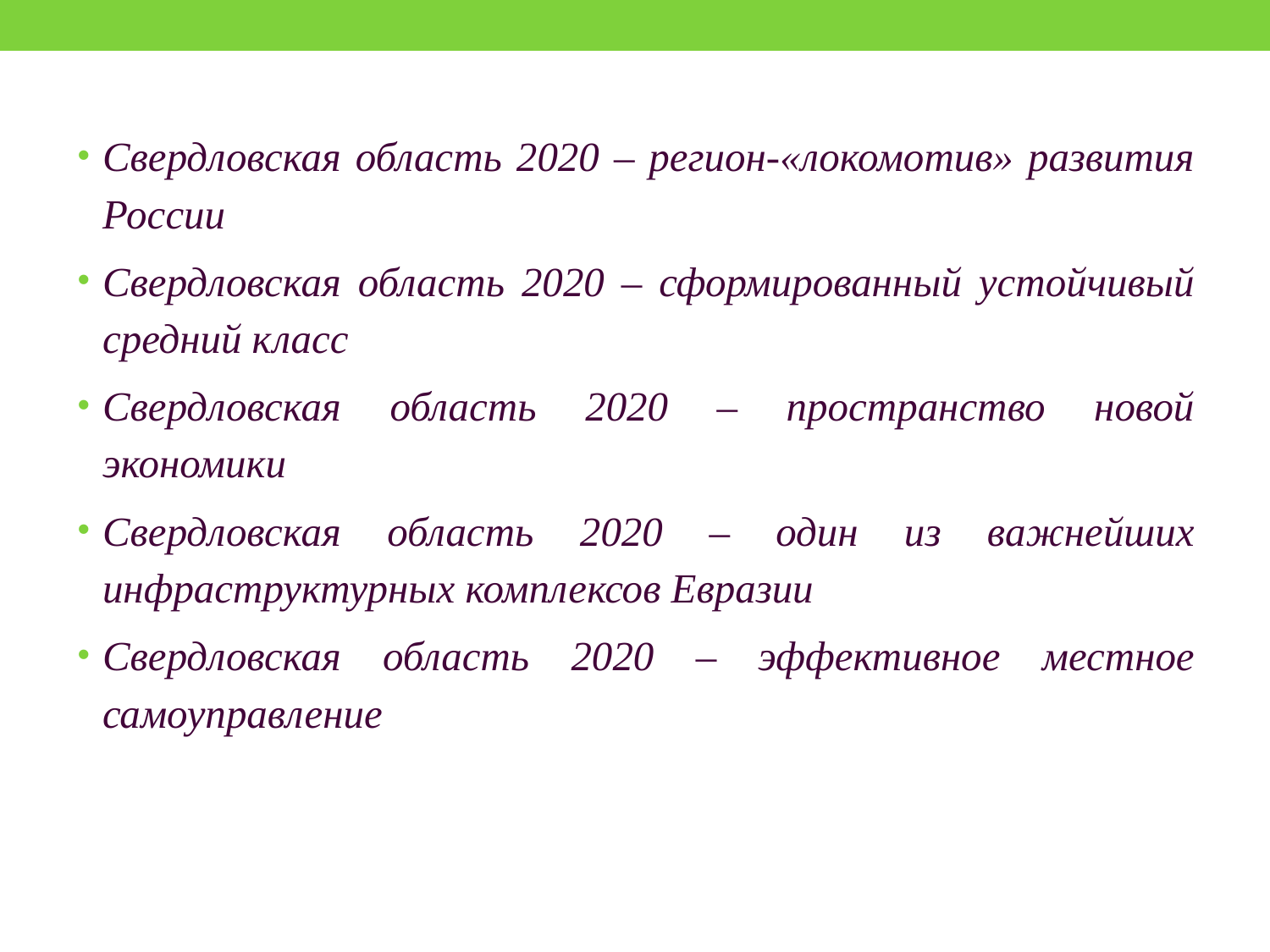

Свердловская область 2020 – регион-«локомотив» развития России
Свердловская область 2020 – сформированный устойчивый средний класс
Свердловская область 2020 – пространство новой экономики
Свердловская область 2020 – один из важнейших инфраструктурных комплексов Евразии
Свердловская область 2020 – эффективное местное самоуправление